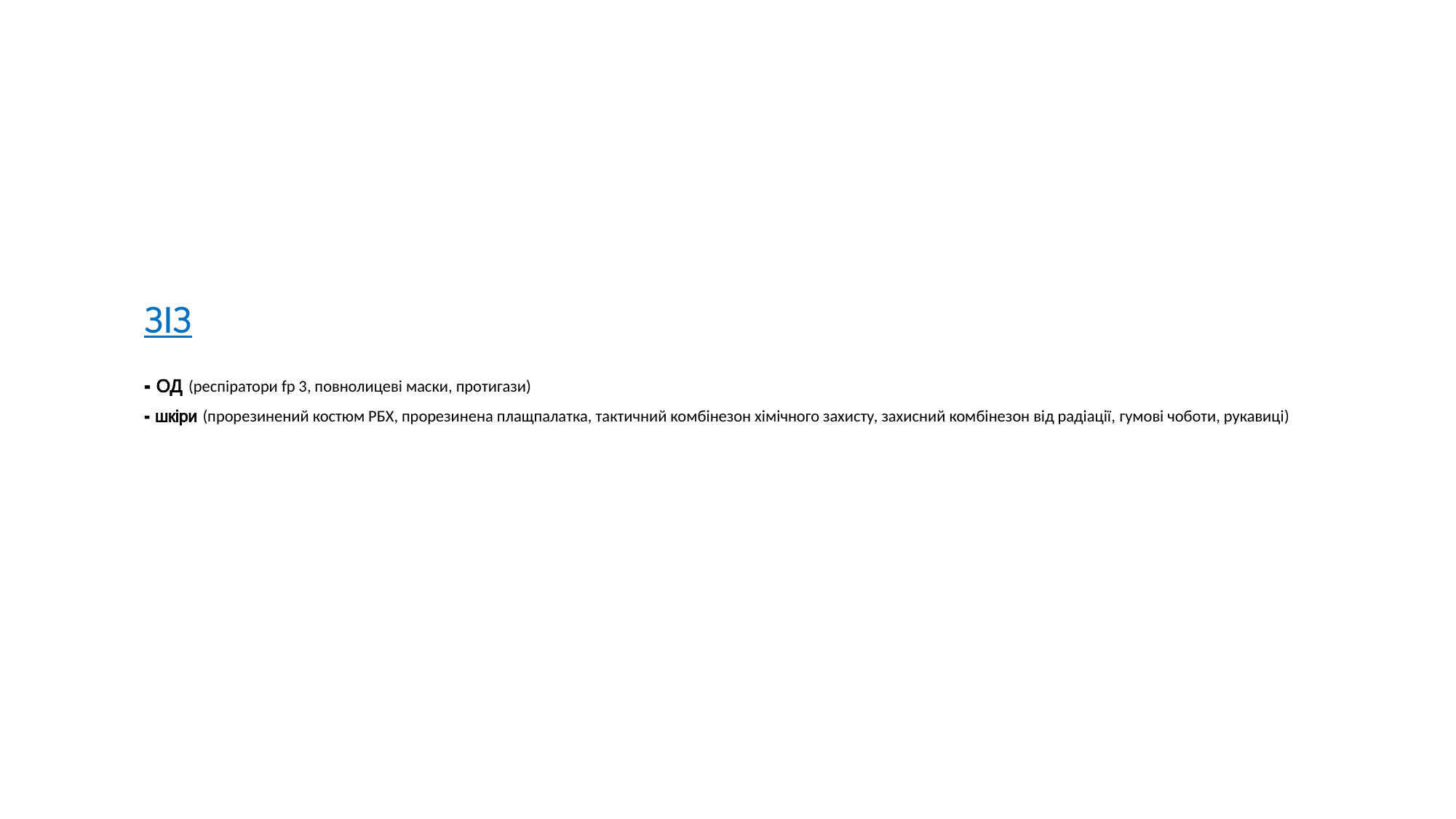

# ЗІЗ - ОД (респіратори fp 3, повнолицеві маски, протигази) - шкіри (прорезинений костюм РБХ, прорезинена плащпалатка, тактичний комбінезон хімічного захисту, захисний комбінезон від радіації, гумові чоботи, рукавиці)